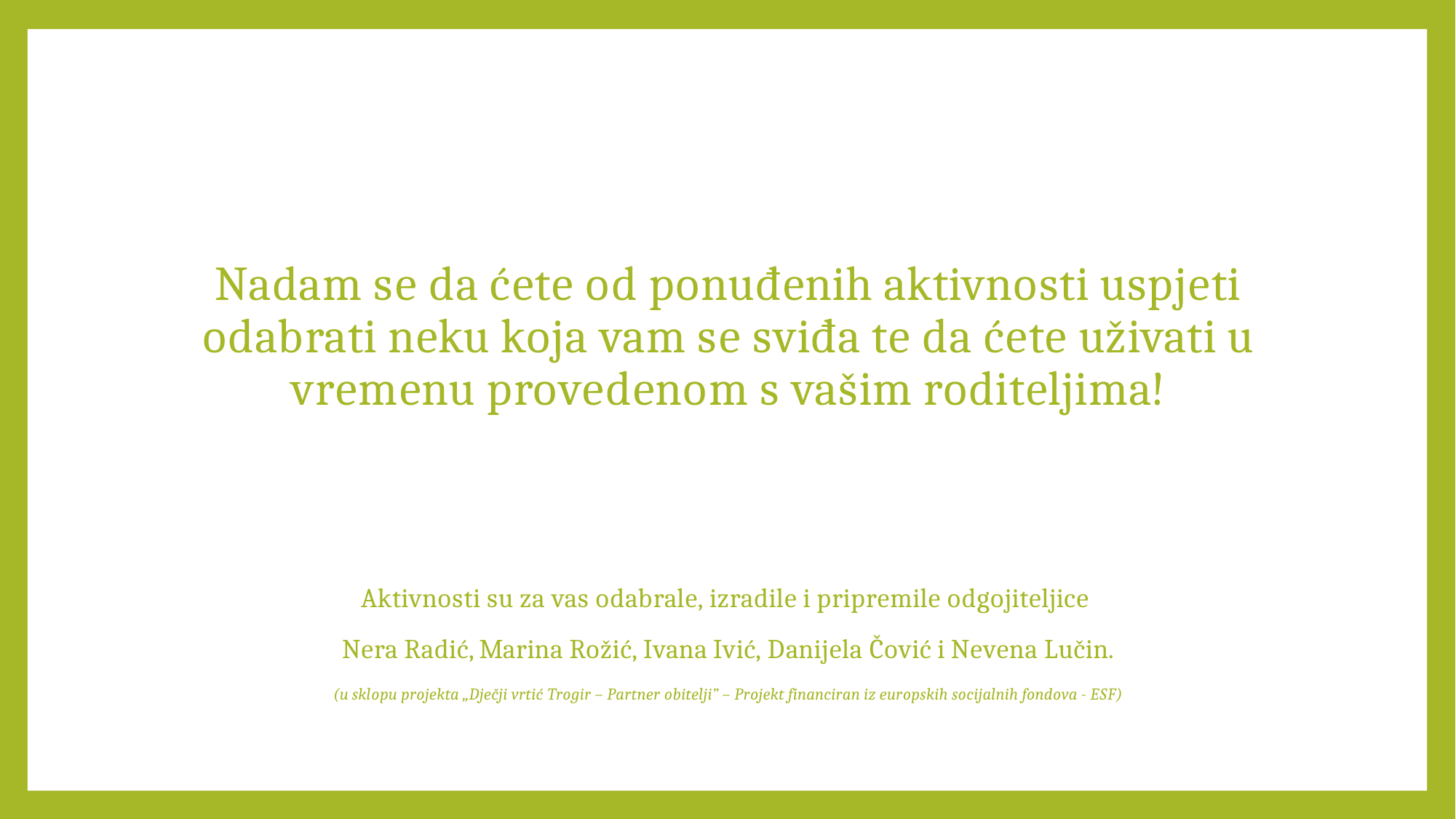

Nadam se da ćete od ponuđenih aktivnosti uspjeti odabrati neku koja vam se sviđa te da ćete uživati u vremenu provedenom s vašim roditeljima!

Aktivnosti su za vas odabrale, izradile i pripremile odgojiteljice
Nera Radić, Marina Rožić, Ivana Ivić, Danijela Čović i Nevena Lučin.
(u sklopu projekta „Dječji vrtić Trogir – Partner obitelji” – Projekt financiran iz europskih socijalnih fondova - ESF)